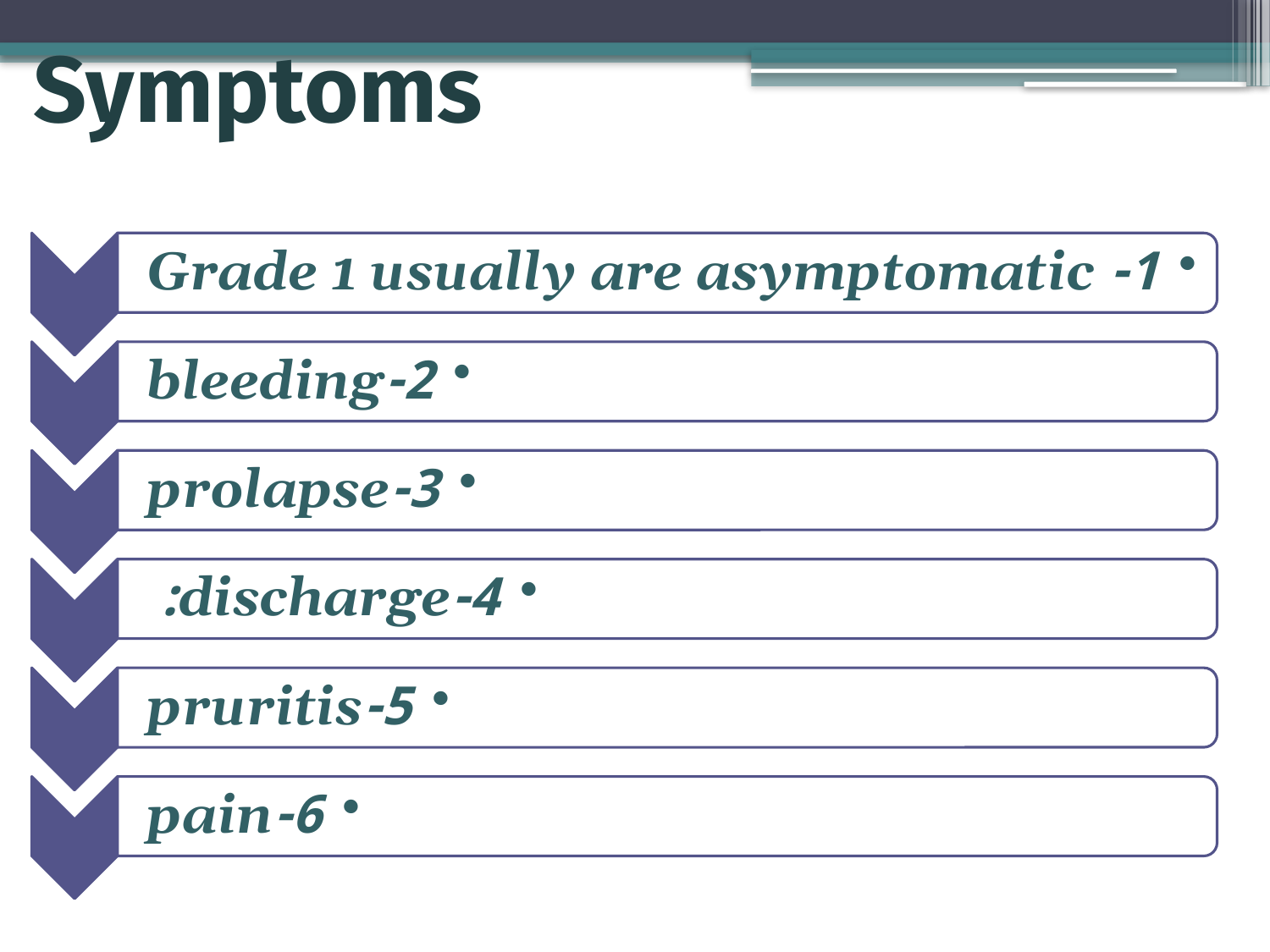

# Symptoms

1- Grade 1 usually are asymptomatic

2-bleeding

3-prolapse

4-discharge:

5-pruritis

6-pain